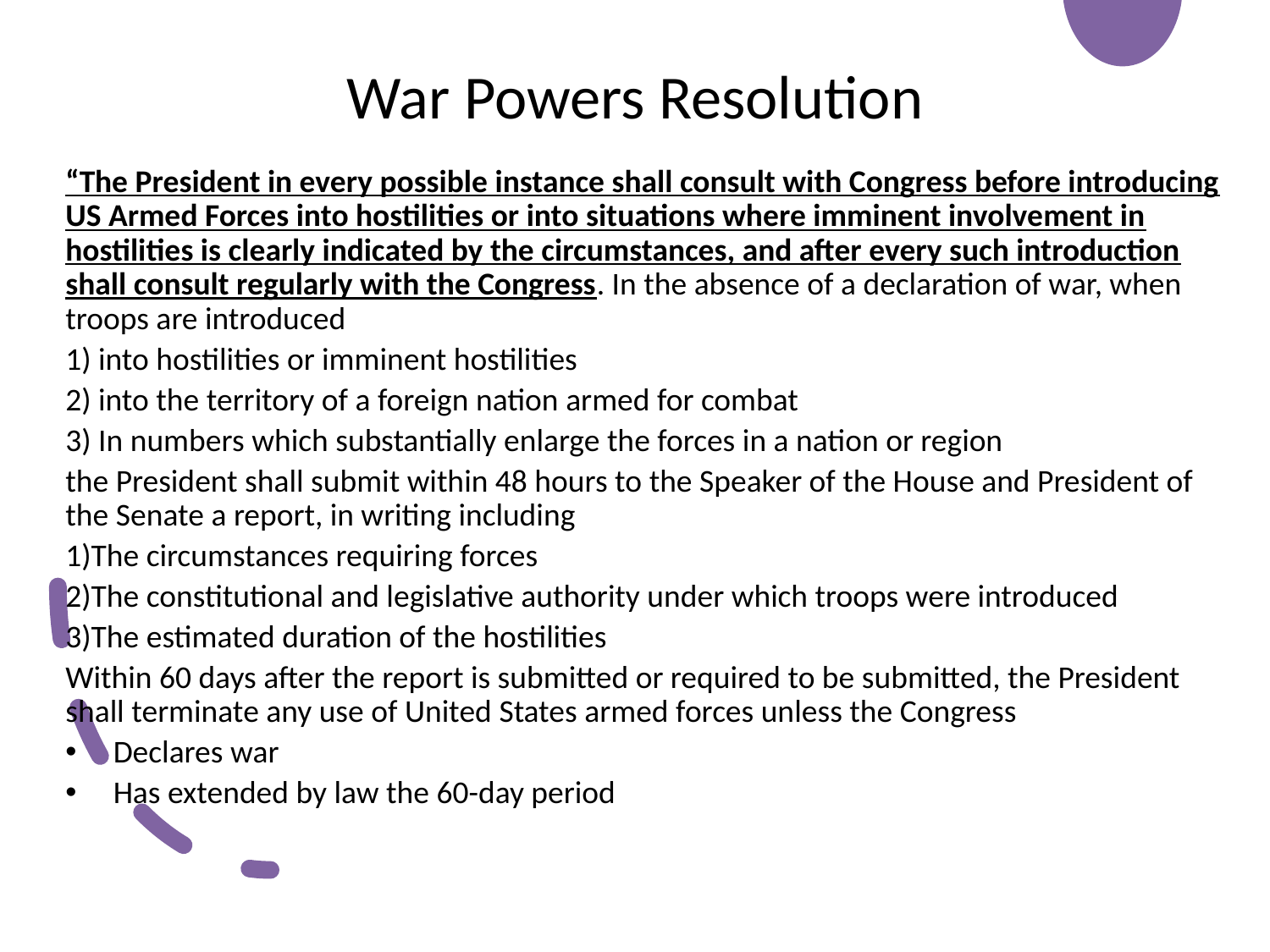

# War Powers Resolution
“The President in every possible instance shall consult with Congress before introducing US Armed Forces into hostilities or into situations where imminent involvement in hostilities is clearly indicated by the circumstances, and after every such introduction shall consult regularly with the Congress. In the absence of a declaration of war, when troops are introduced
1) into hostilities or imminent hostilities
2) into the territory of a foreign nation armed for combat
3) In numbers which substantially enlarge the forces in a nation or region
the President shall submit within 48 hours to the Speaker of the House and President of the Senate a report, in writing including
1)The circumstances requiring forces
2)The constitutional and legislative authority under which troops were introduced
3)The estimated duration of the hostilities
Within 60 days after the report is submitted or required to be submitted, the President shall terminate any use of United States armed forces unless the Congress
Declares war
Has extended by law the 60-day period